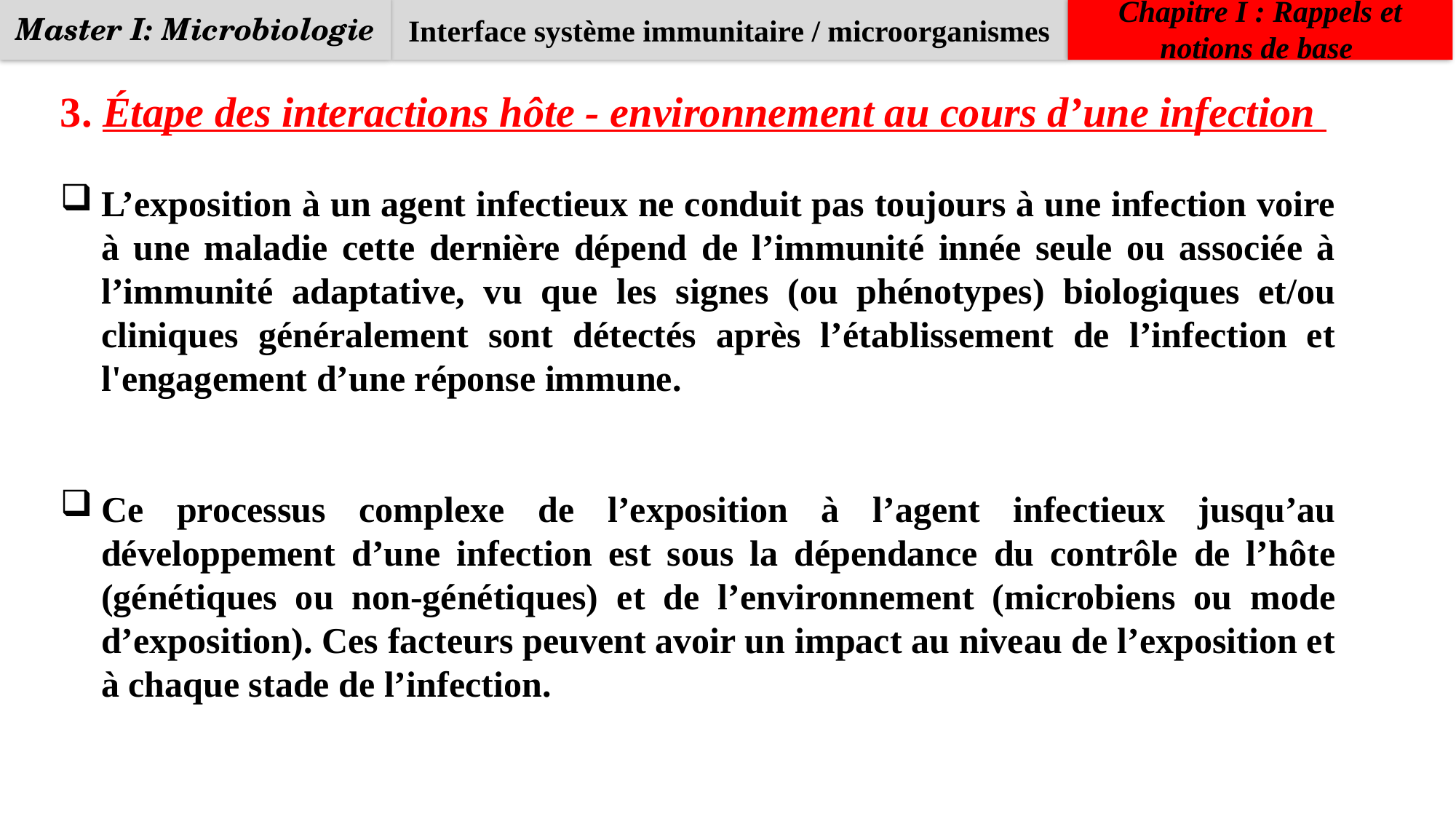

Interface système immunitaire / microorganismes
Chapitre I : Rappels et notions de base
Master I: Microbiologie
3. Étape des interactions hôte - environnement au cours d’une infection
L’exposition à un agent infectieux ne conduit pas toujours à une infection voire à une maladie cette dernière dépend de l’immunité innée seule ou associée à l’immunité adaptative, vu que les signes (ou phénotypes) biologiques et/ou cliniques généralement sont détectés après l’établissement de l’infection et l'engagement d’une réponse immune.

Ce processus complexe de l’exposition à l’agent infectieux jusqu’au développement d’une infection est sous la dépendance du contrôle de l’hôte (génétiques ou non-génétiques) et de l’environnement (microbiens ou mode d’exposition). Ces facteurs peuvent avoir un impact au niveau de l’exposition et à chaque stade de l’infection.